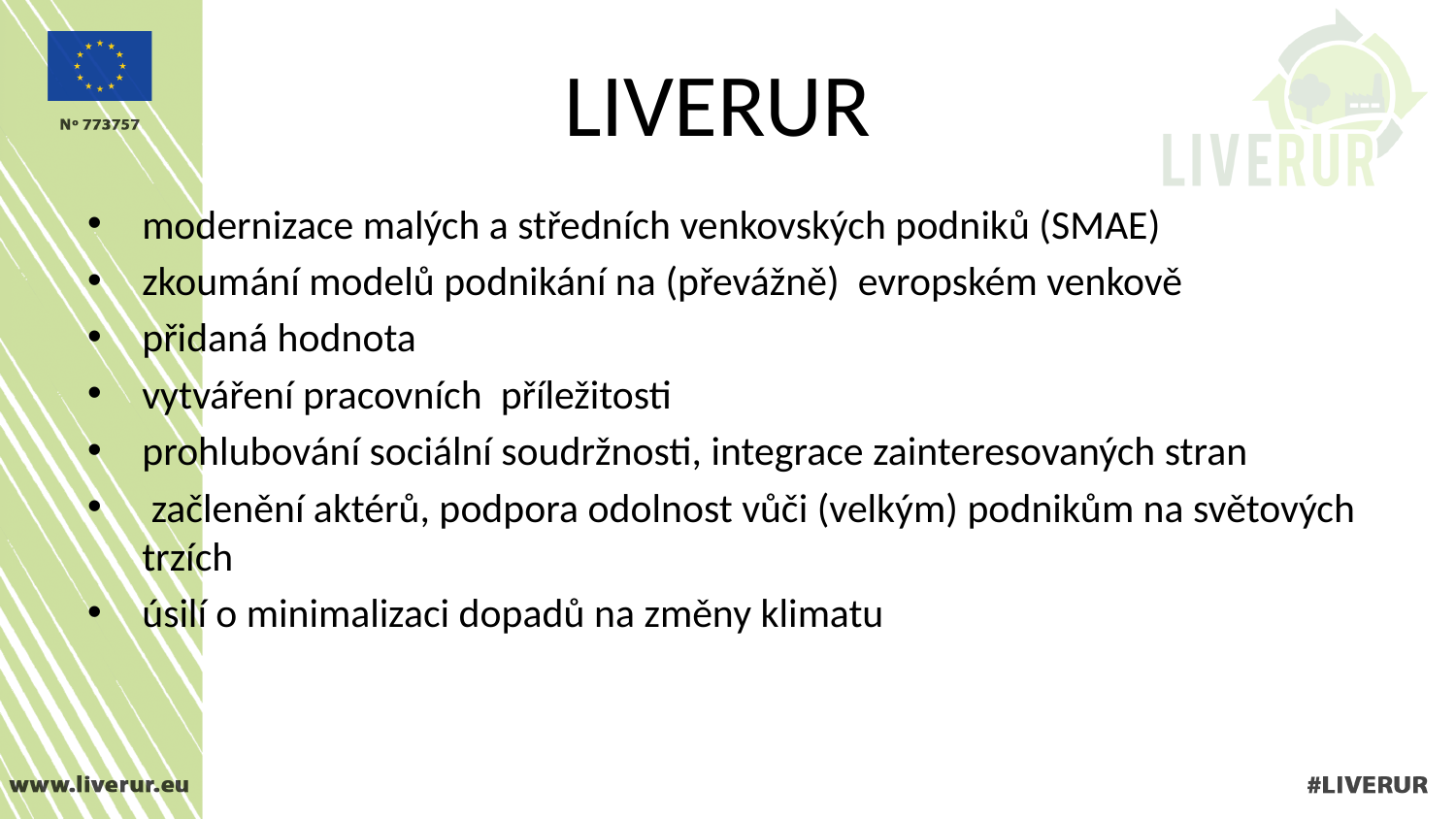

# LIVERUR
modernizace malých a středních venkovských podniků (SMAE)
zkoumání modelů podnikání na (převážně)  evropském venkově
přidaná hodnota
vytváření pracovních  příležitosti
prohlubování sociální soudržnosti, integrace zainteresovaných stran
 začlenění aktérů, podpora odolnost vůči (velkým) podnikům na světových trzích
úsilí o minimalizaci dopadů na změny klimatu